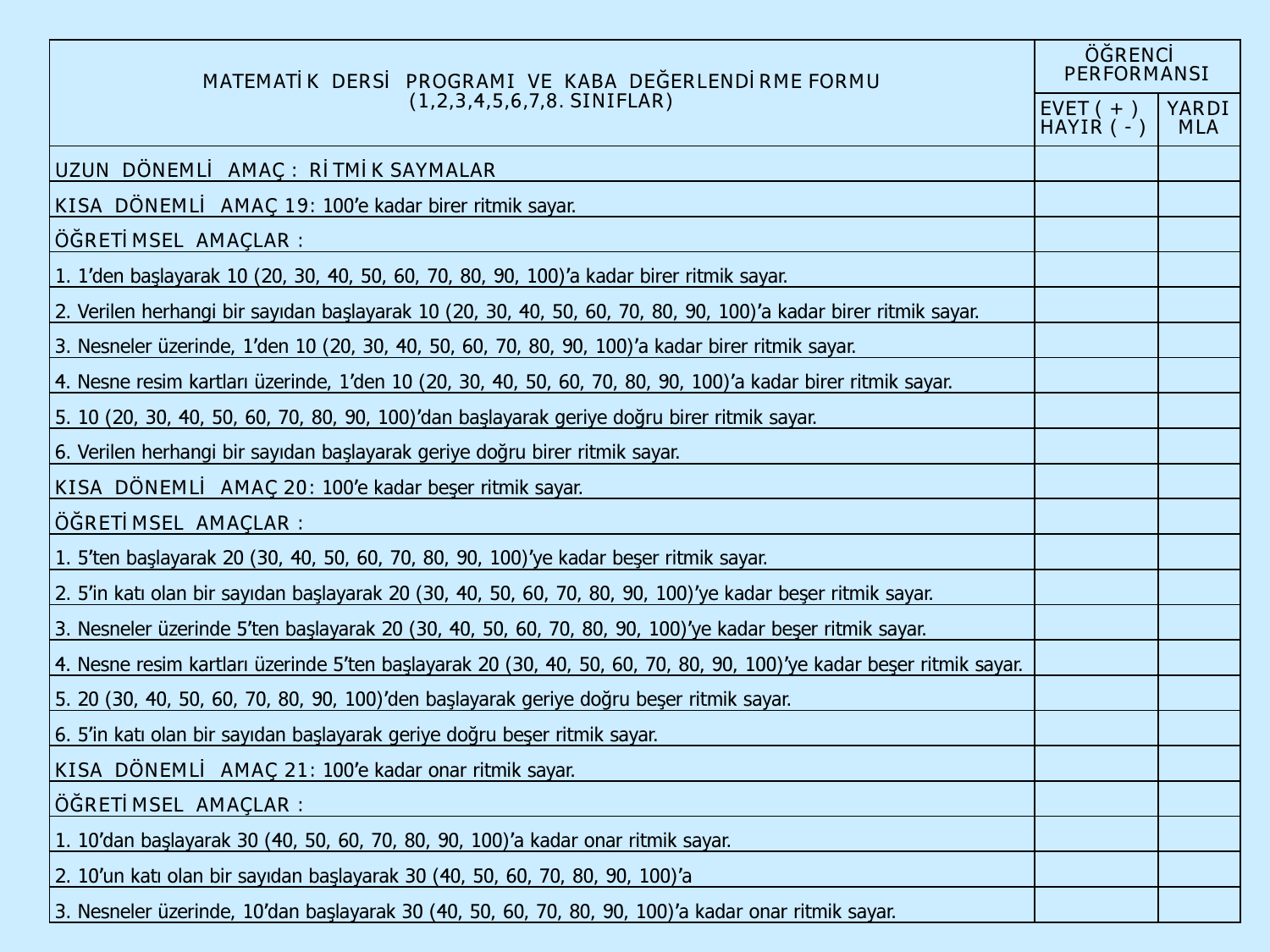

| MATEMATİK DERSİ PROGRAMI VE KABA DEĞERLENDİRME FORMU (1,2,3,4,5,6,7,8. SINIFLAR) | ÖĞRENCİ PERFORMANSI |  |
| --- | --- | --- |
|  | EVET ( + ) HAYIR ( - ) | YARDIMLA |
| UZUN DÖNEMLİ AMAÇ : RİTMİK SAYMALAR |  |  |
| KISA DÖNEMLİ AMAÇ 19: 100’e kadar birer ritmik sayar. |  |  |
| ÖĞRETİMSEL AMAÇLAR : |  |  |
| 1. 1’den başlayarak 10 (20, 30, 40, 50, 60, 70, 80, 90, 100)’a kadar birer ritmik sayar. |  |  |
| 2. Verilen herhangi bir sayıdan başlayarak 10 (20, 30, 40, 50, 60, 70, 80, 90, 100)’a kadar birer ritmik sayar. |  |  |
| 3. Nesneler üzerinde, 1’den 10 (20, 30, 40, 50, 60, 70, 80, 90, 100)’a kadar birer ritmik sayar. |  |  |
| 4. Nesne resim kartları üzerinde, 1’den 10 (20, 30, 40, 50, 60, 70, 80, 90, 100)’a kadar birer ritmik sayar. |  |  |
| 5. 10 (20, 30, 40, 50, 60, 70, 80, 90, 100)’dan başlayarak geriye doğru birer ritmik sayar. |  |  |
| 6. Verilen herhangi bir sayıdan başlayarak geriye doğru birer ritmik sayar. |  |  |
| KISA DÖNEMLİ AMAÇ 20: 100’e kadar beşer ritmik sayar. |  |  |
| ÖĞRETİMSEL AMAÇLAR : |  |  |
| 1. 5’ten başlayarak 20 (30, 40, 50, 60, 70, 80, 90, 100)’ye kadar beşer ritmik sayar. |  |  |
| 2. 5’in katı olan bir sayıdan başlayarak 20 (30, 40, 50, 60, 70, 80, 90, 100)’ye kadar beşer ritmik sayar. |  |  |
| 3. Nesneler üzerinde 5’ten başlayarak 20 (30, 40, 50, 60, 70, 80, 90, 100)’ye kadar beşer ritmik sayar. |  |  |
| 4. Nesne resim kartları üzerinde 5’ten başlayarak 20 (30, 40, 50, 60, 70, 80, 90, 100)’ye kadar beşer ritmik sayar. |  |  |
| 5. 20 (30, 40, 50, 60, 70, 80, 90, 100)’den başlayarak geriye doğru beşer ritmik sayar. |  |  |
| 6. 5’in katı olan bir sayıdan başlayarak geriye doğru beşer ritmik sayar. |  |  |
| KISA DÖNEMLİ AMAÇ 21: 100’e kadar onar ritmik sayar. |  |  |
| ÖĞRETİMSEL AMAÇLAR : |  |  |
| 1. 10’dan başlayarak 30 (40, 50, 60, 70, 80, 90, 100)’a kadar onar ritmik sayar. |  |  |
| 2. 10’un katı olan bir sayıdan başlayarak 30 (40, 50, 60, 70, 80, 90, 100)’a |  |  |
| 3. Nesneler üzerinde, 10’dan başlayarak 30 (40, 50, 60, 70, 80, 90, 100)’a kadar onar ritmik sayar. |  |  |